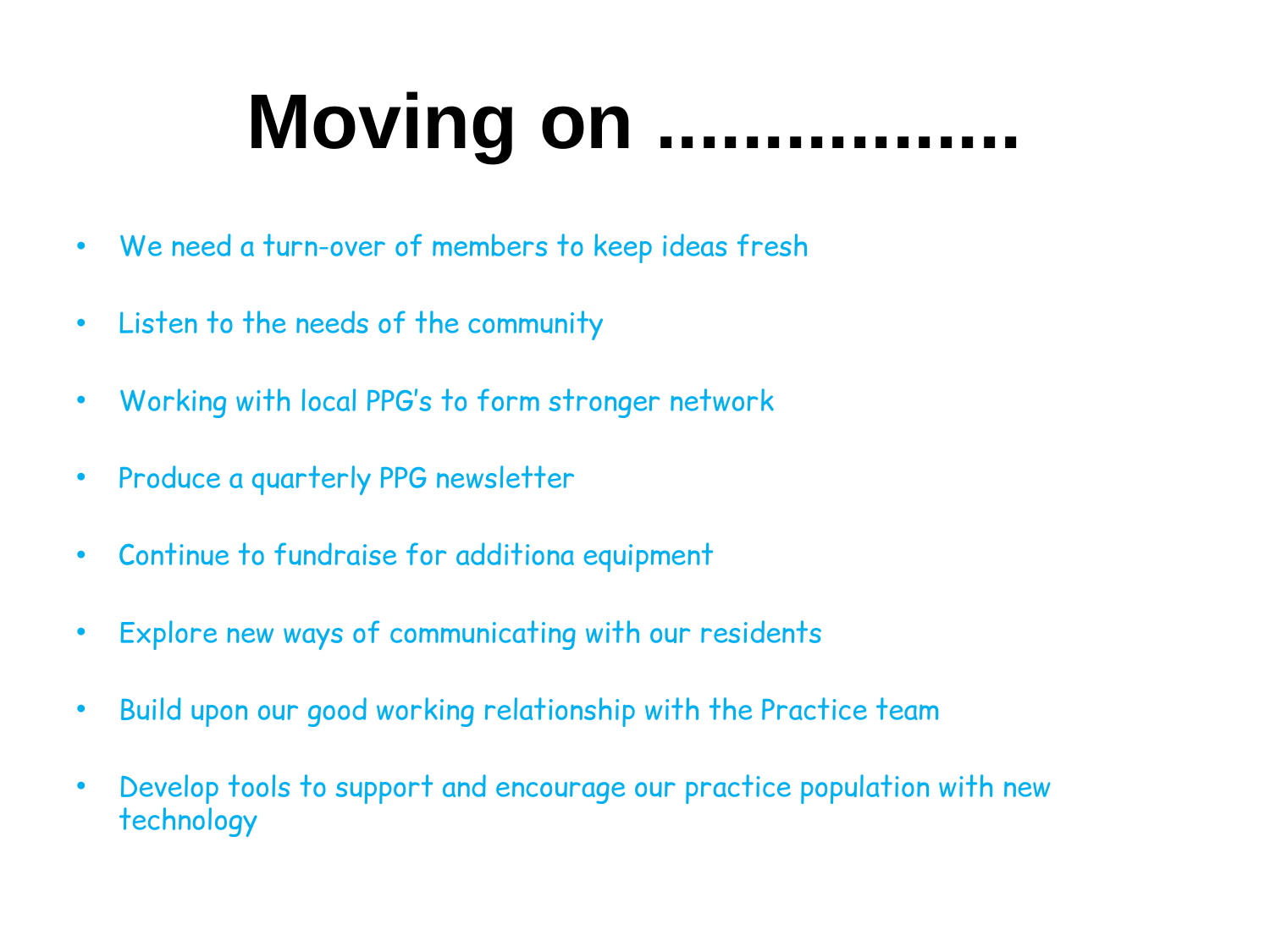

# Moving on .................
We need a turn-over of members to keep ideas fresh

Listen to the needs of the community

Working with local PPG’s to form stronger network

Produce a quarterly PPG newsletter

Continue to fundraise for additiona equipment

Explore new ways of communicating with our residents

Build upon our good working relationship with the Practice team

Develop tools to support and encourage our practice population with new technology